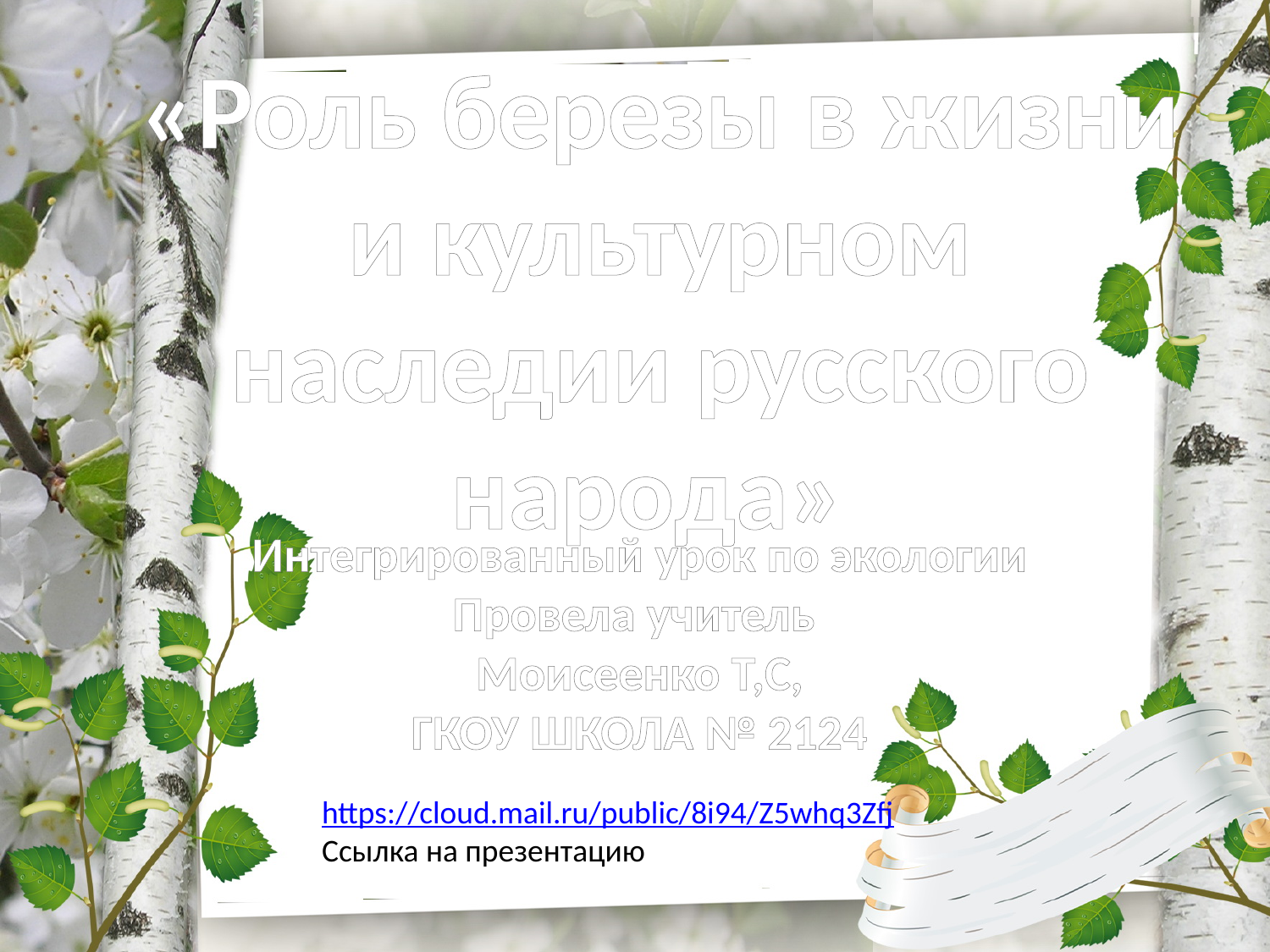

«Роль березы в жизни и культурном наследии русского народа»

Интегрированный урок по экологии
Провела учитель
Моисеенко Т,С,
ГКОУ ШКОЛА № 2124

https://cloud.mail.ru/public/8i94/Z5whq3Zfj
Ссылка на презентацию